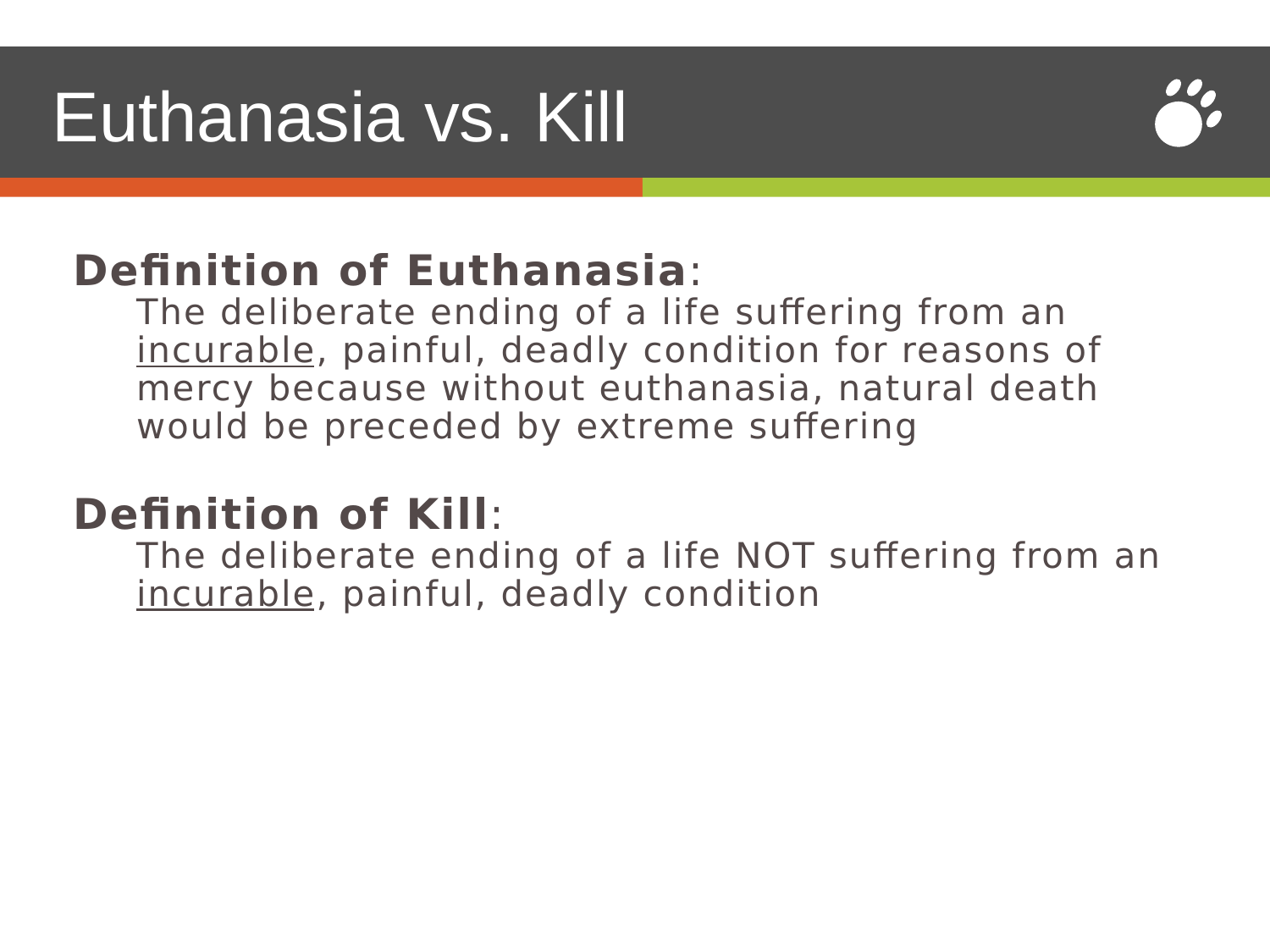

# Euthanasia vs. Kill
Definition of Euthanasia:
The deliberate ending of a life suffering from an incurable, painful, deadly condition for reasons of mercy because without euthanasia, natural death would be preceded by extreme suffering

Definition of Kill:
The deliberate ending of a life NOT suffering from an incurable, painful, deadly condition